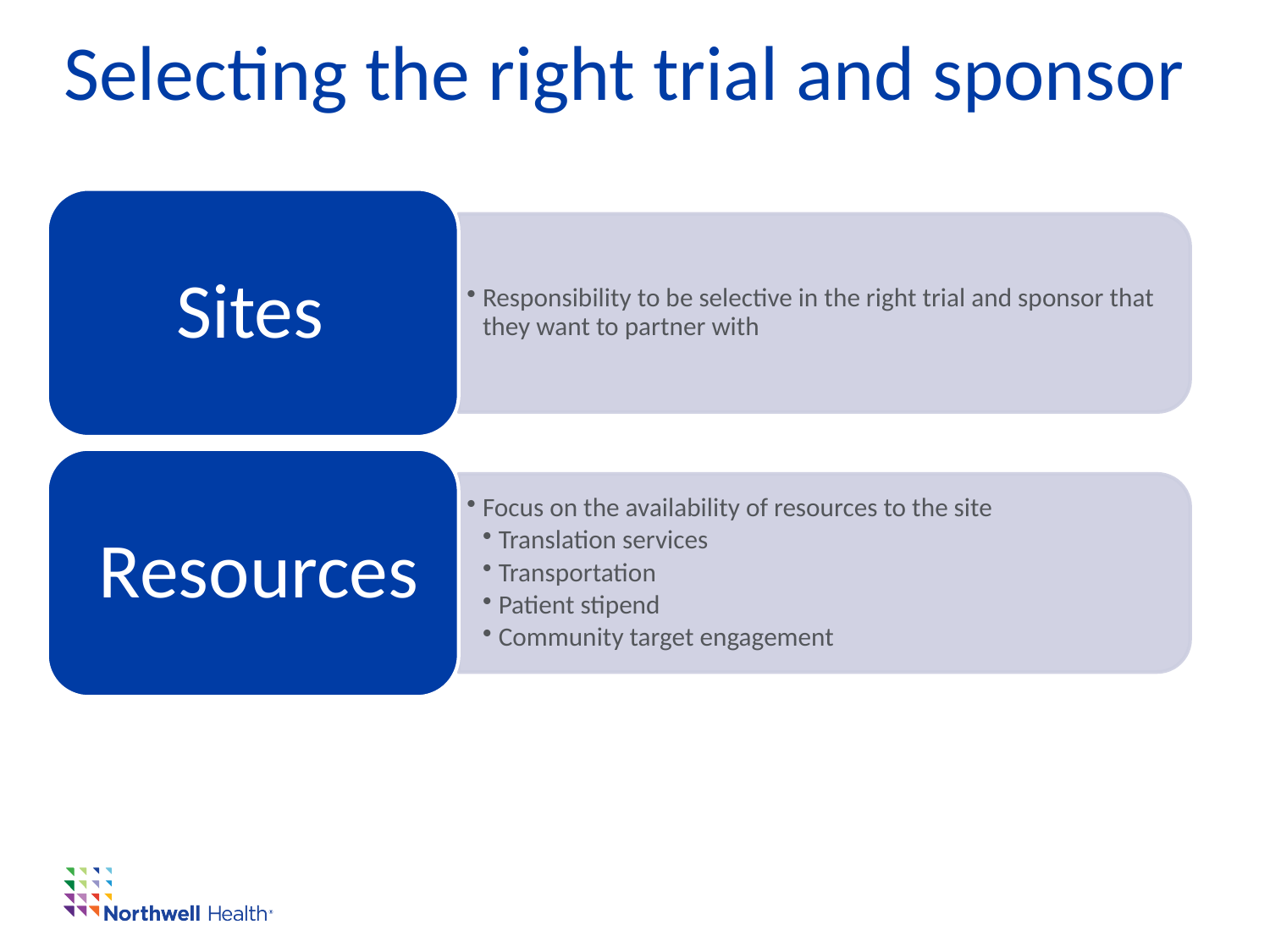

# Selecting the right trial and sponsor
Responsibility to be selective in the right trial and sponsor that they want to partner with
Sites
Focus on the availability of resources to the site
Translation services
Transportation
Patient stipend
Community target engagement
Resources